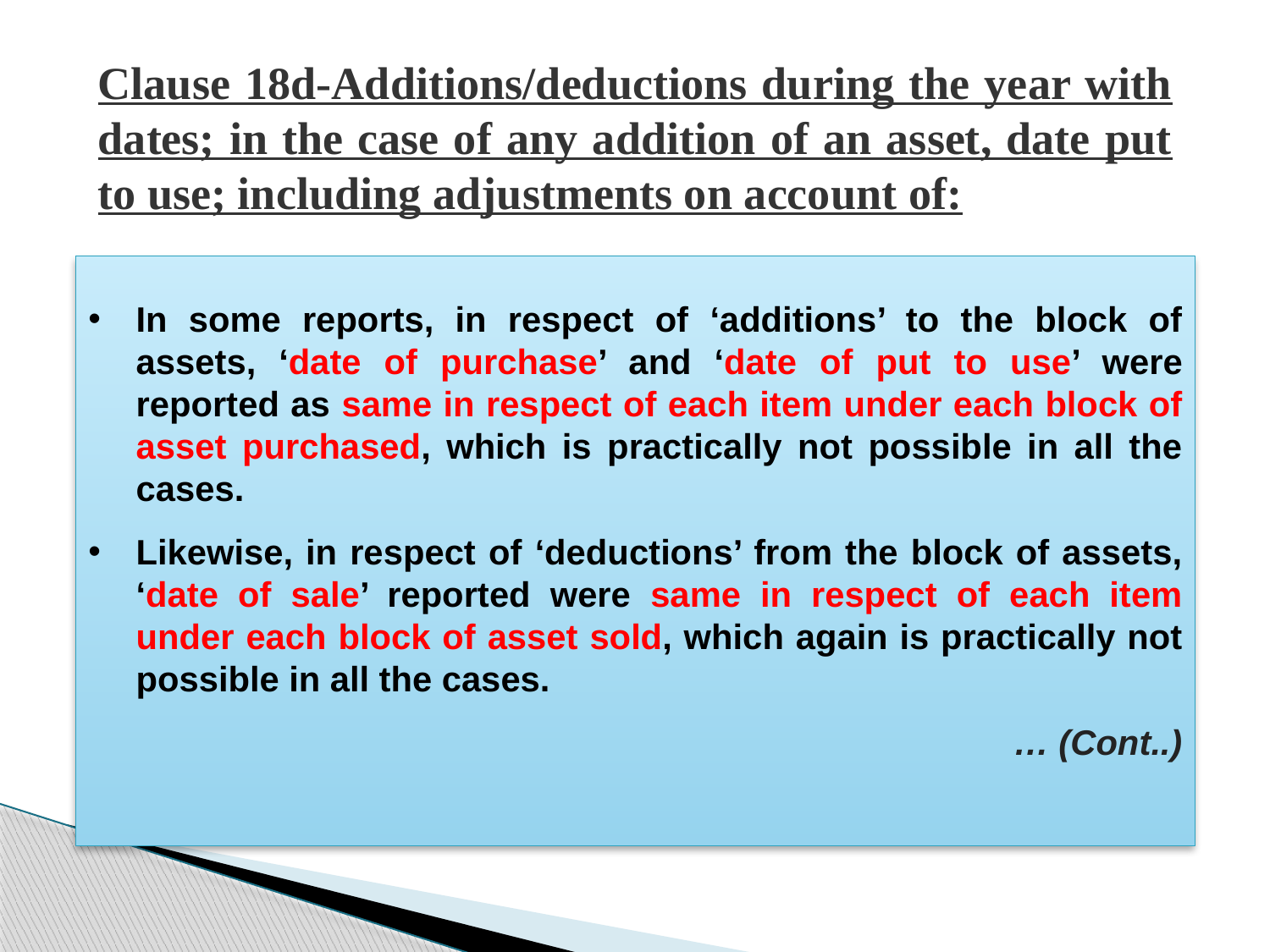

# Clause 18d-Additions/deductions during the year with dates; in the case of any addition of an asset, date put to use; including adjustments on account of:
In some reports, in respect of ‘additions’ to the block of assets, ‘date of purchase’ and ‘date of put to use’ were reported as same in respect of each item under each block of asset purchased, which is practically not possible in all the cases.

Likewise, in respect of ‘deductions’ from the block of assets, ‘date of sale’ reported were same in respect of each item under each block of asset sold, which again is practically not possible in all the cases.

… (Cont..)